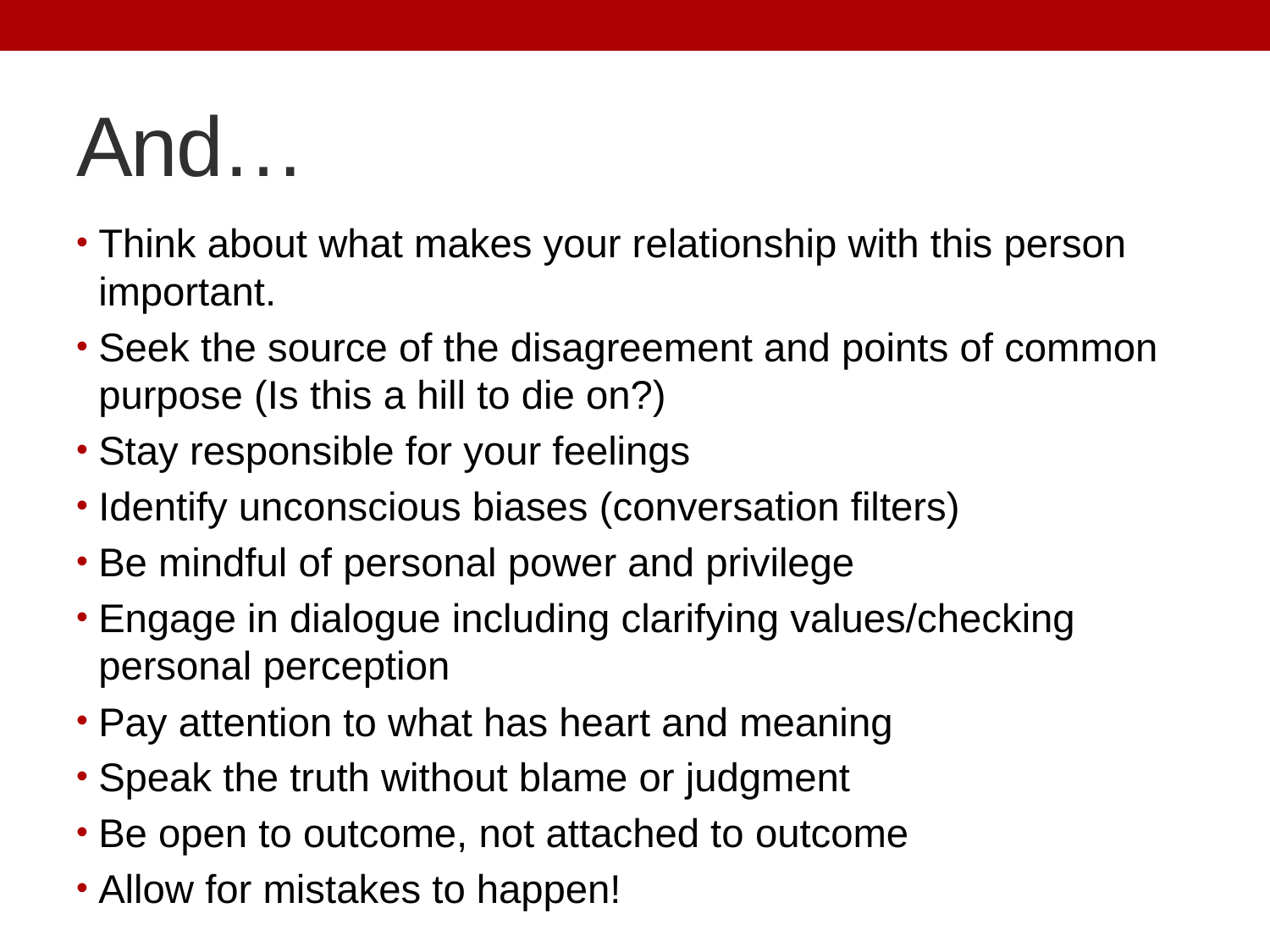

# And…
Think about what makes your relationship with this person important.
Seek the source of the disagreement and points of common purpose (Is this a hill to die on?)
Stay responsible for your feelings
Identify unconscious biases (conversation filters)
Be mindful of personal power and privilege
Engage in dialogue including clarifying values/checking personal perception
Pay attention to what has heart and meaning
Speak the truth without blame or judgment
Be open to outcome, not attached to outcome
Allow for mistakes to happen!